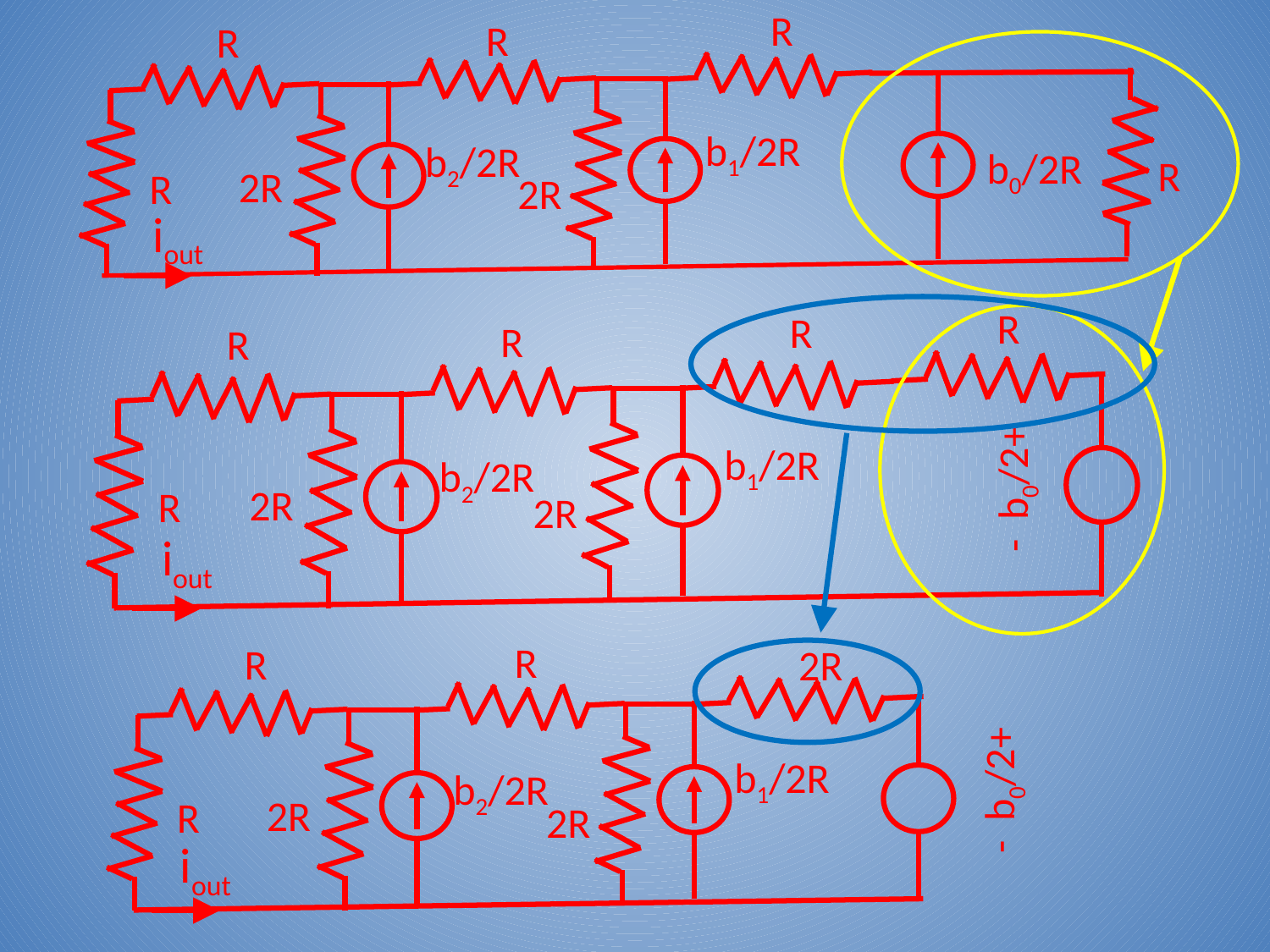

R
R
R

b1/2R
b2/2R
b0/2R
R
2R
R
2R
iout

R
R
R
R

b1/2R
b2/2R
-  b0/2+
2R
R
2R
iout

R
R
2R

b1/2R
-  b0/2+
b2/2R
2R
R
2R
iout